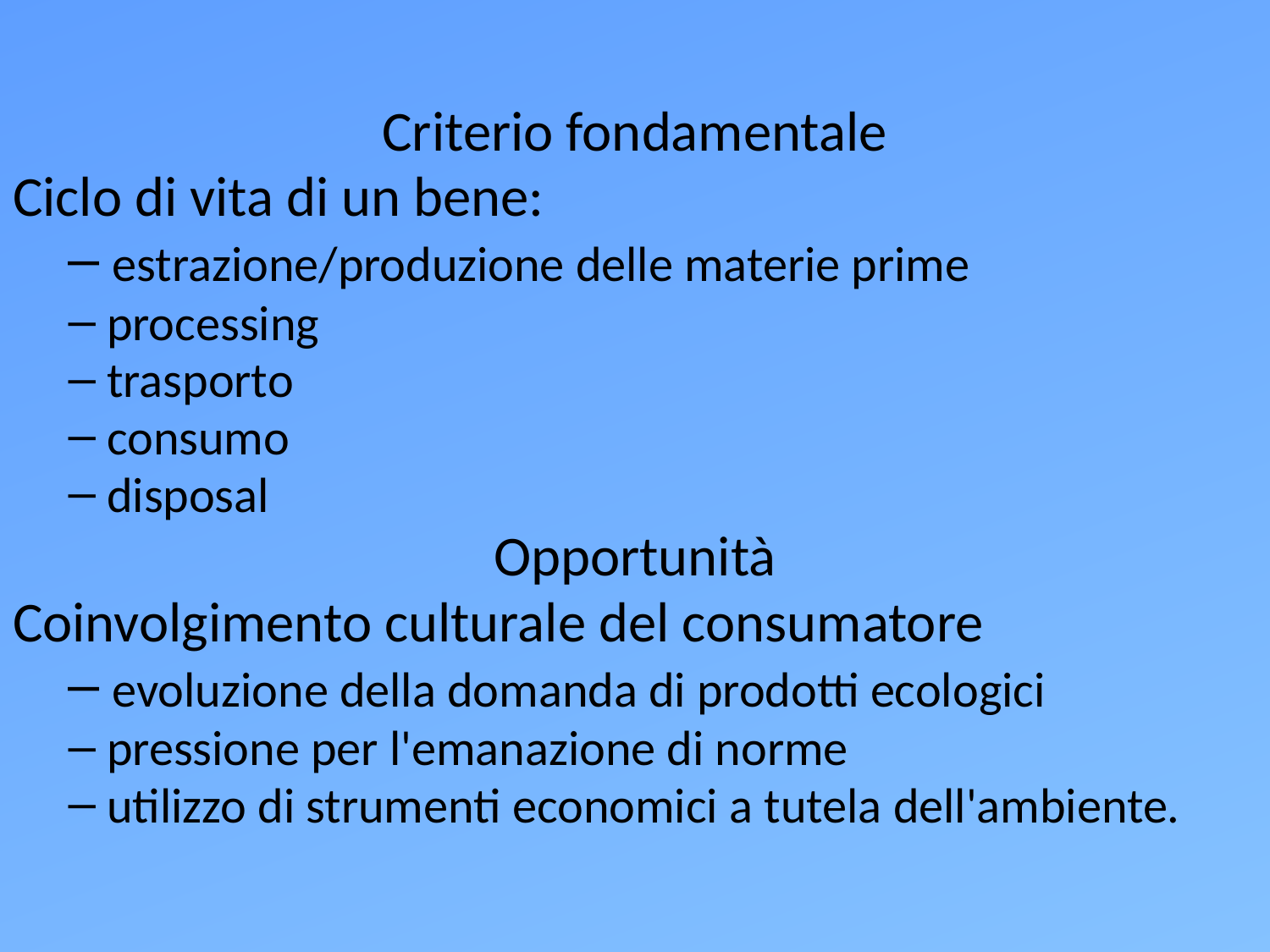

Criterio fondamentale
Ciclo di vita di un bene:
 estrazione/produzione delle materie prime
 processing
 trasporto
 consumo
 disposal
Opportunità
Coinvolgimento culturale del consumatore
 evoluzione della domanda di prodotti ecologici
 pressione per l'emanazione di norme
 utilizzo di strumenti economici a tutela dell'ambiente.